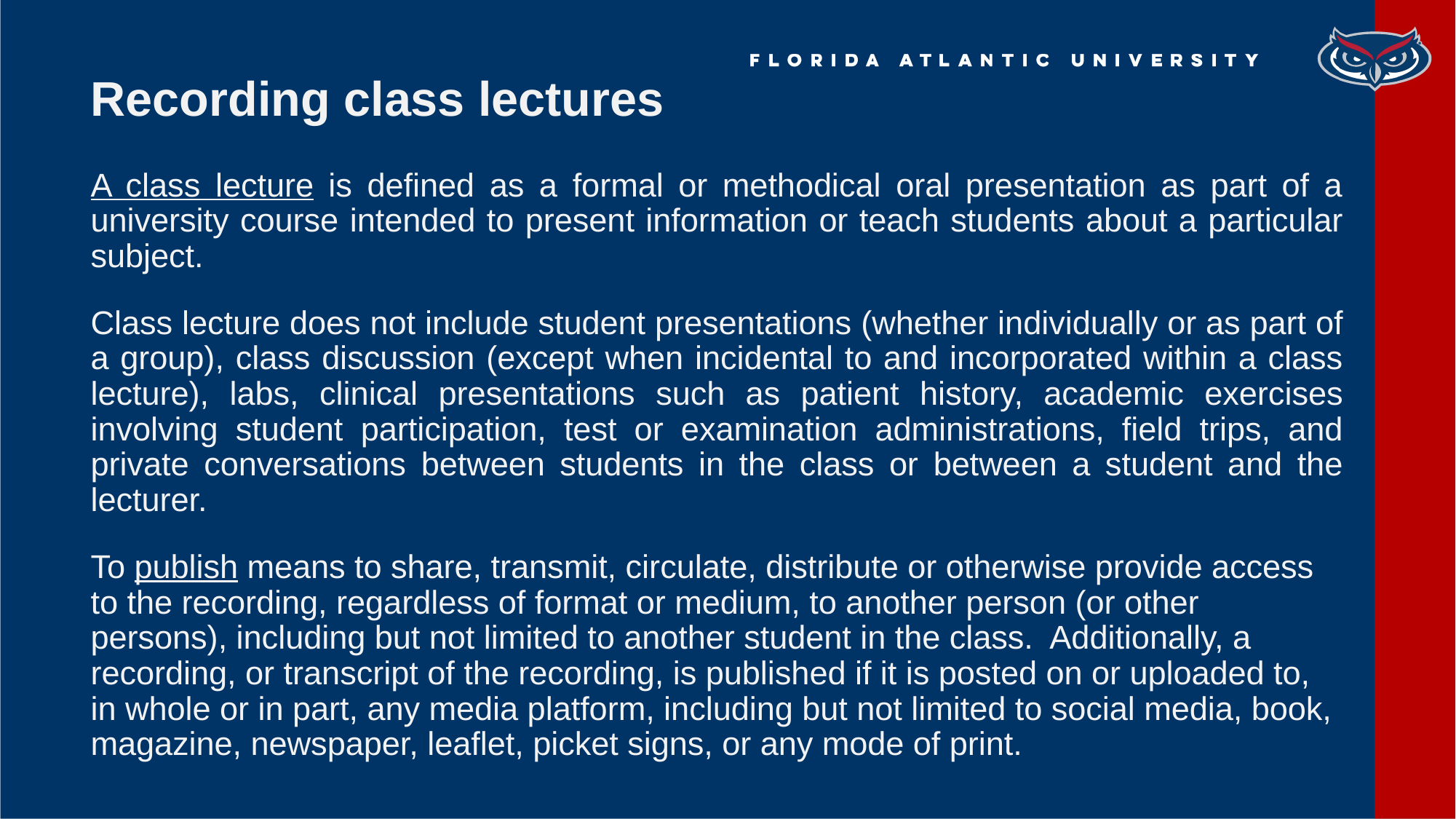

# Recording class lectures
A class lecture is defined as a formal or methodical oral presentation as part of a university course intended to present information or teach students about a particular subject.

Class lecture does not include student presentations (whether individually or as part of a group), class discussion (except when incidental to and incorporated within a class lecture), labs, clinical presentations such as patient history, academic exercises involving student participation, test or examination administrations, field trips, and private conversations between students in the class or between a student and the lecturer.

To publish means to share, transmit, circulate, distribute or otherwise provide access to the recording, regardless of format or medium, to another person (or other persons), including but not limited to another student in the class.  Additionally, a recording, or transcript of the recording, is published if it is posted on or uploaded to, in whole or in part, any media platform, including but not limited to social media, book, magazine, newspaper, leaflet, picket signs, or any mode of print.